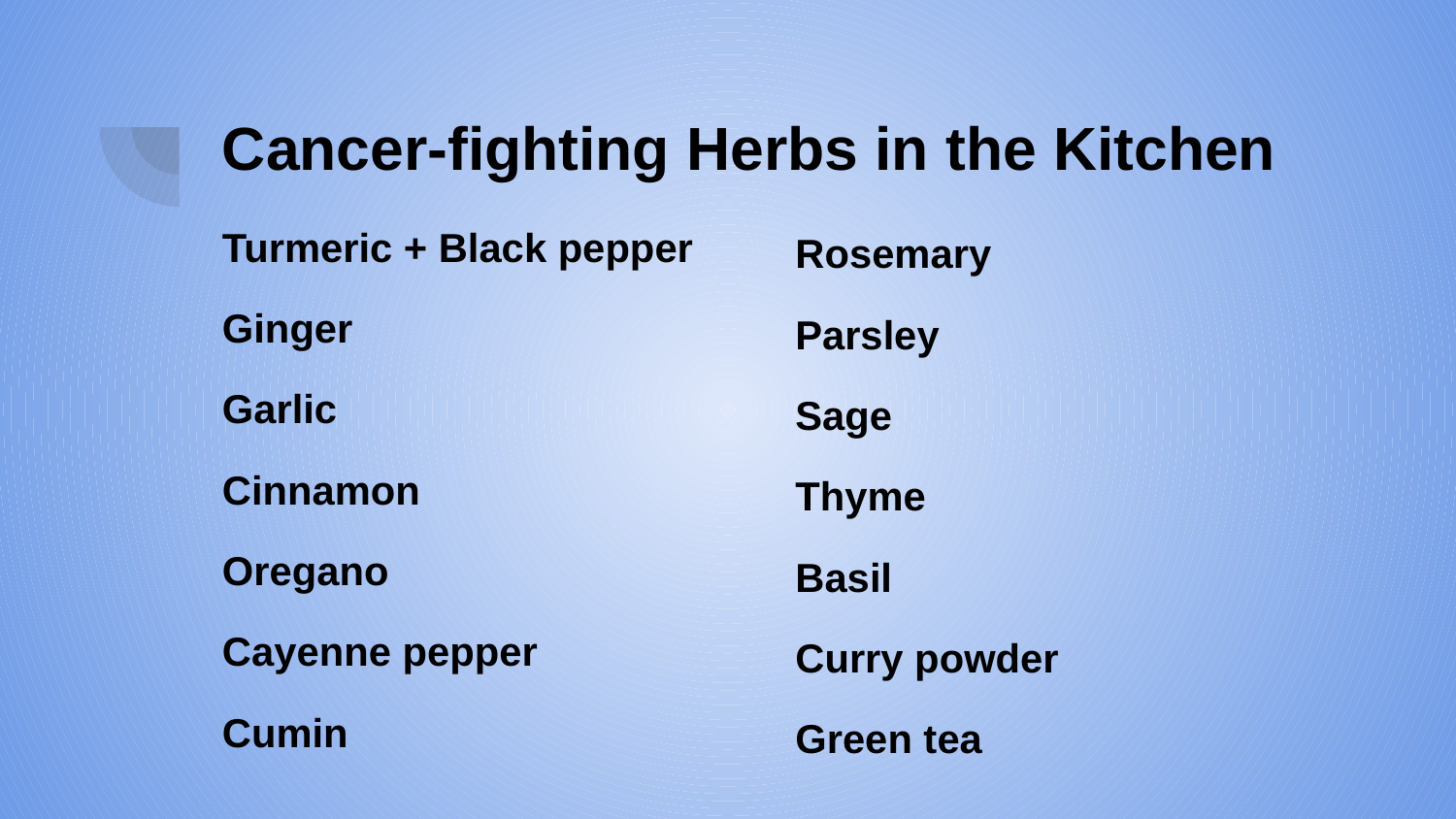

# Cancer-fighting Herbs in the Kitchen
Turmeric + Black pepper
Ginger
Garlic
Cinnamon
Oregano
Cayenne pepper
Cumin
Rosemary
Parsley
Sage
Thyme
Basil
Curry powder
Green tea